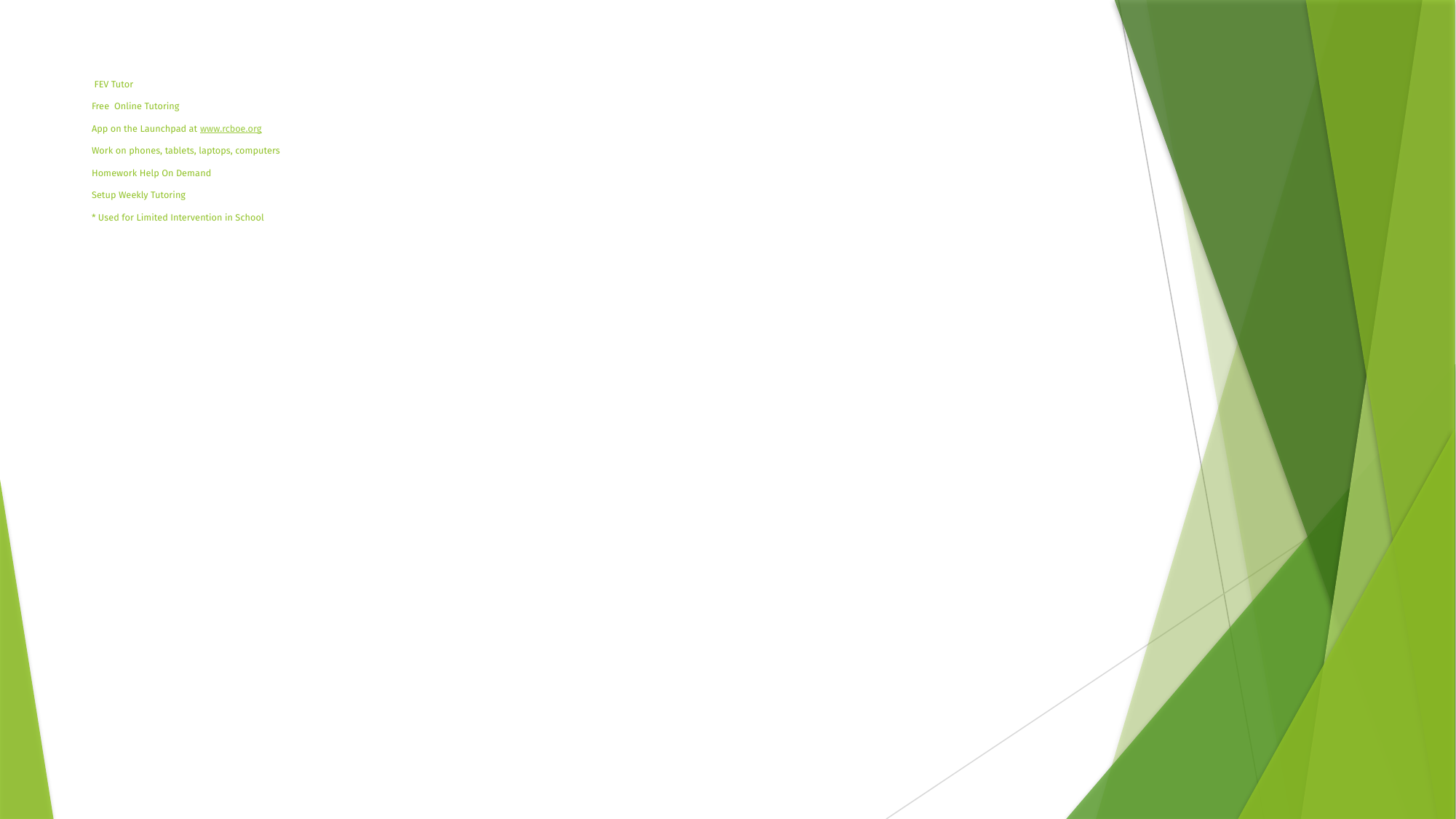

# FEV Tutor Free  Online Tutoring App on the Launchpad at www.rcboe.org Work on phones, tablets, laptops, computers Homework Help On Demand Setup Weekly Tutoring * Used for Limited Intervention in School